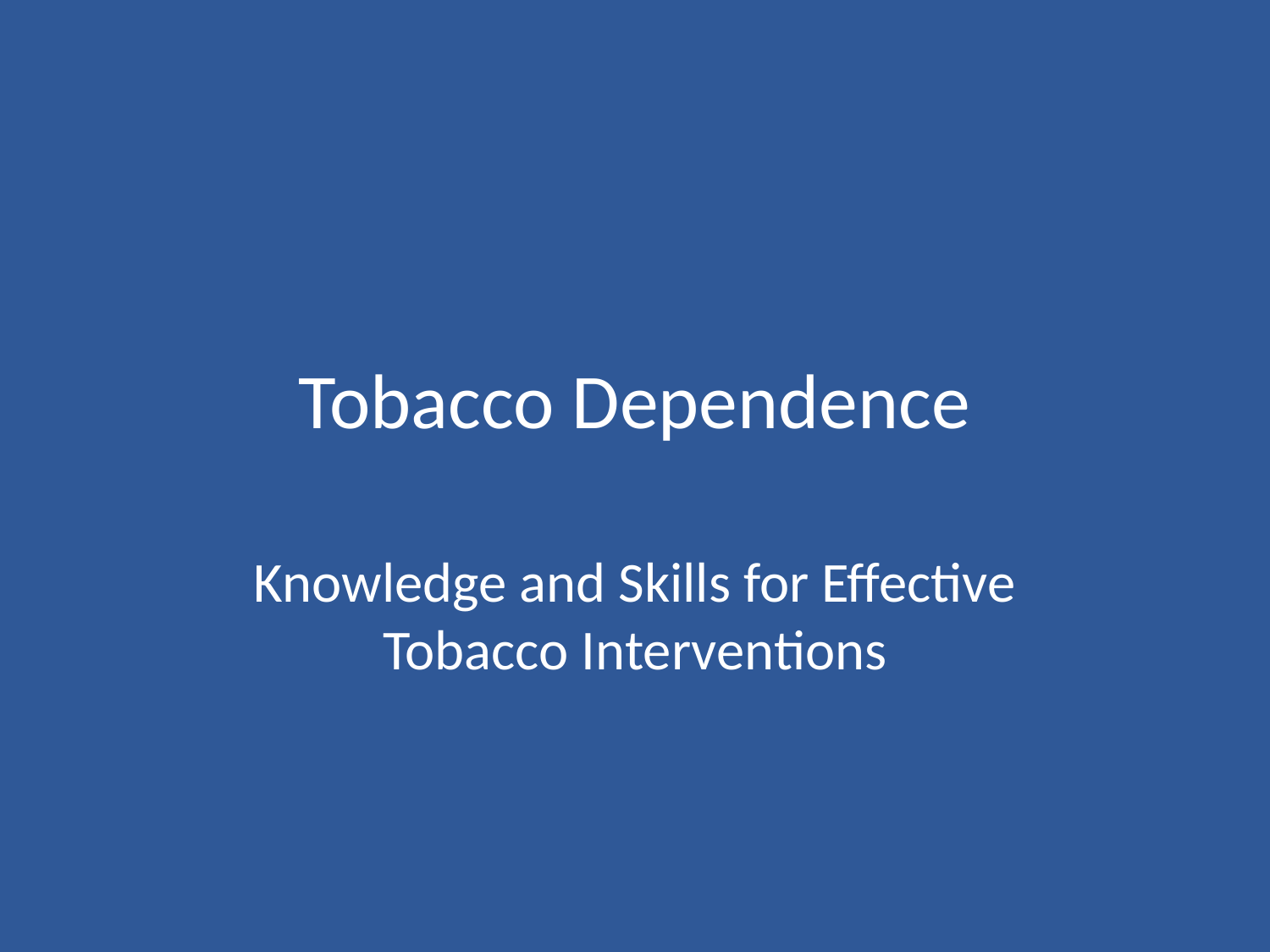

# Tobacco Dependence
Knowledge and Skills for Effective Tobacco Interventions